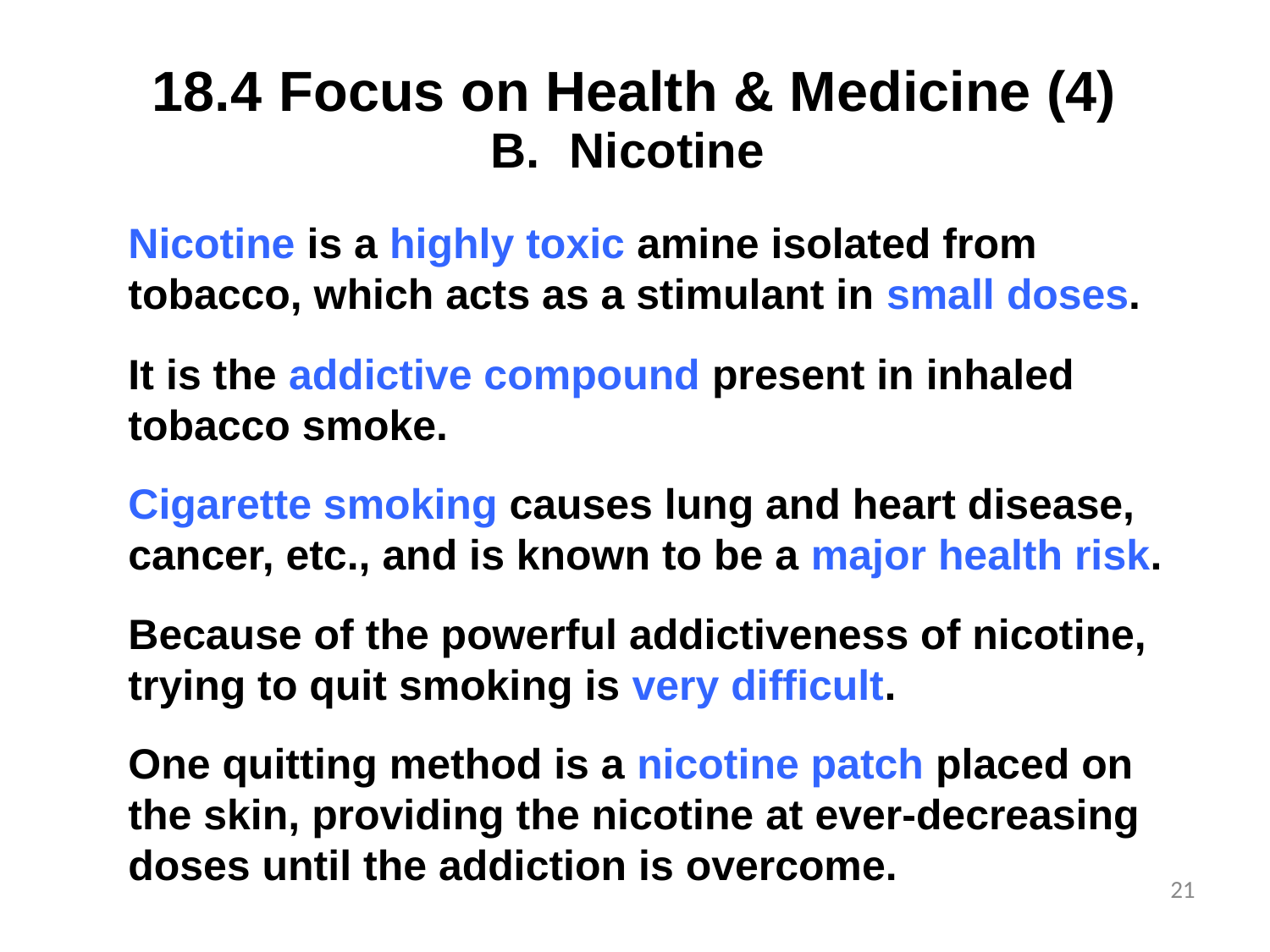

# 18.4	Focus on Health & Medicine (4)
Nicotine
Nicotine is a highly toxic amine isolated from tobacco, which acts as a stimulant in small doses.
It is the addictive compound present in inhaled tobacco smoke.
Cigarette smoking causes lung and heart disease, cancer, etc., and is known to be a major health risk.
Because of the powerful addictiveness of nicotine, trying to quit smoking is very difficult.
One quitting method is a nicotine patch placed on the skin, providing the nicotine at ever-decreasing doses until the addiction is overcome.